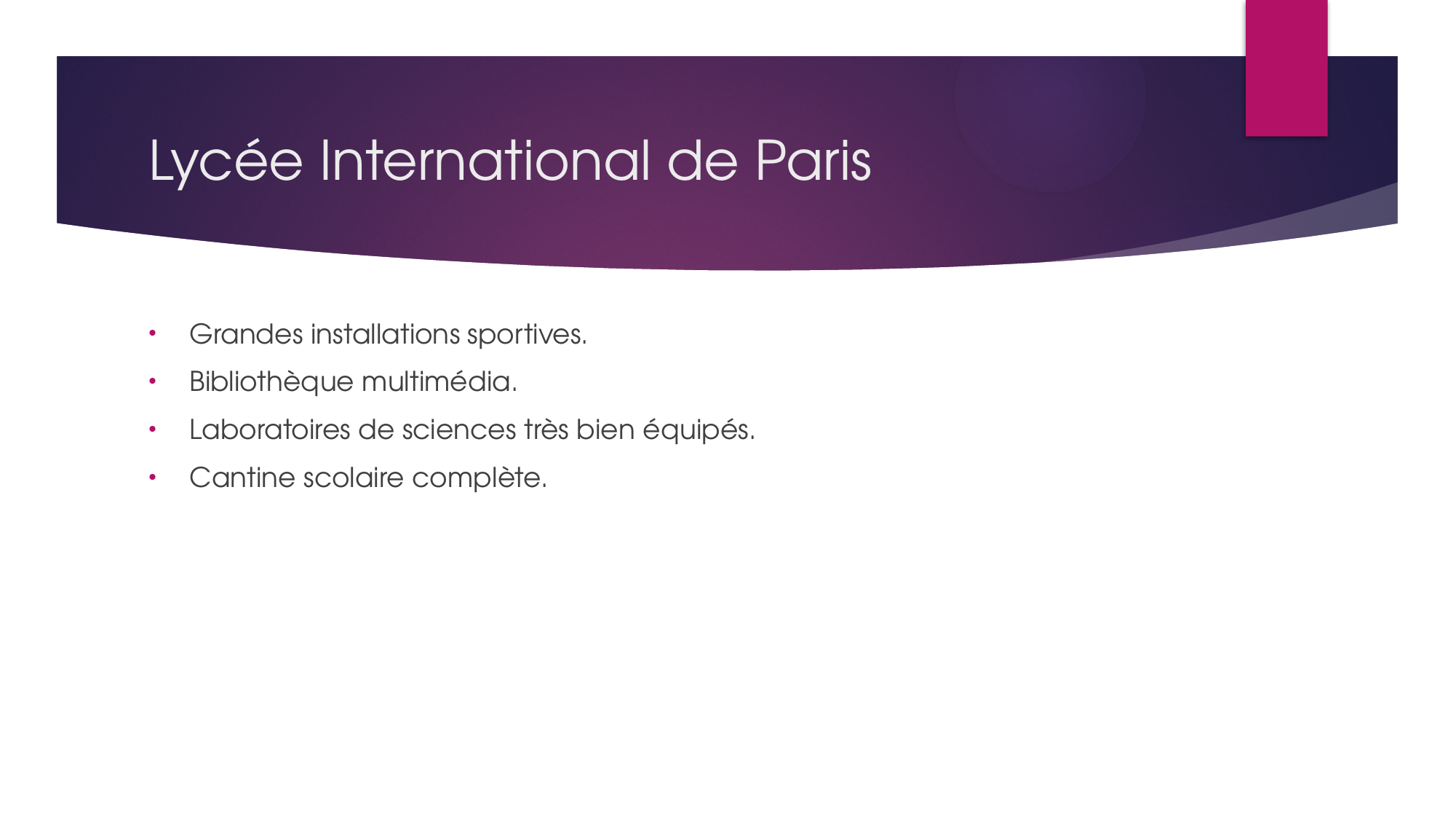

# Lycée International de Paris
Grandes installations sportives.
Bibliothèque multimédia.
Laboratoires de sciences très bien équipés.
Cantine scolaire complète.